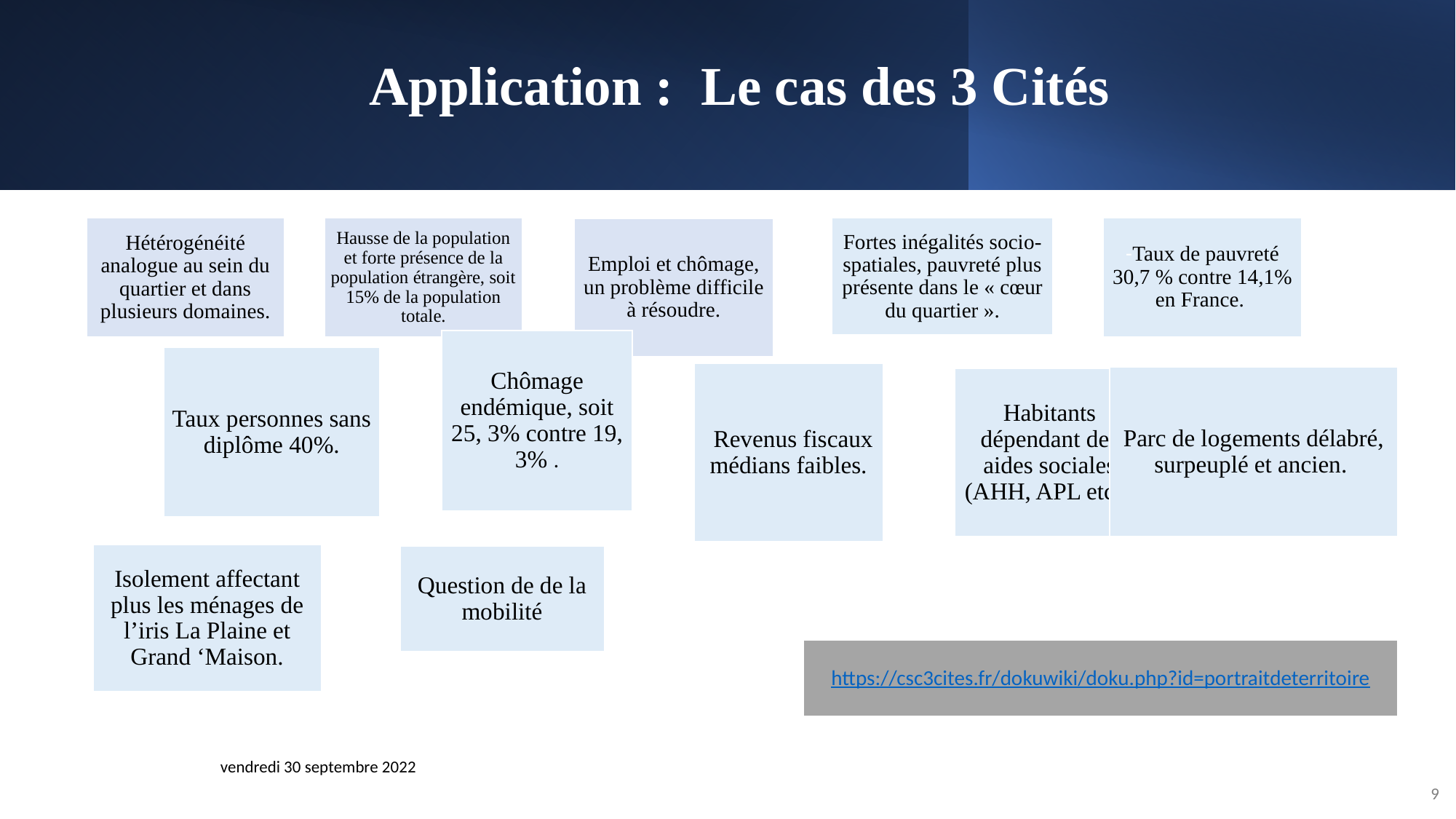

Application :  Le cas des 3 Cités
Hétérogénéité analogue au sein du quartier et dans plusieurs domaines.
Hausse de la population et forte présence de la population étrangère, soit 15% de la population totale.
Emploi et chômage, un problème difficile à résoudre.
Isolement affectant plus les ménages de l’iris La Plaine et Grand ‘Maison.
Fortes inégalités socio-spatiales, pauvreté plus présente dans le « cœur du quartier ».
-Taux de pauvreté 30,7 % contre 14,1% en France.
Taux personnes sans diplôme 40%.
Chômage endémique, soit 25, 3% contre 19, 3% .
  Revenus fiscaux médians faibles.
Habitants dépendant des aides sociales (AHH, APL etc.).
Parc de logements délabré, surpeuplé et ancien.
Question de de la mobilité
https://csc3cites.fr/dokuwiki/doku.php?id=portraitdeterritoire

vendredi 30 septembre 2022
9